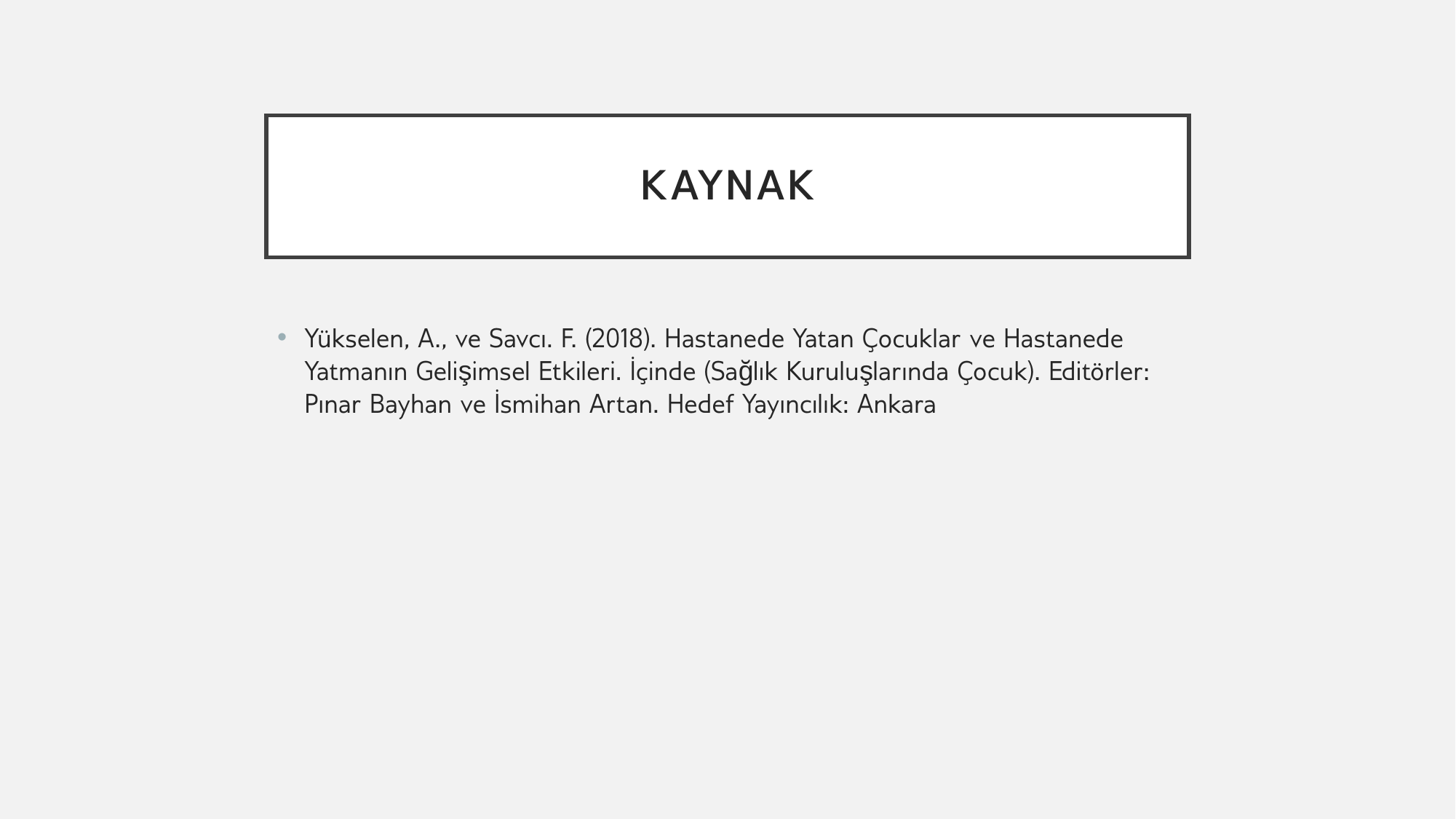

# Kaynak
Yükselen, A., ve Savcı. F. (2018). Hastanede Yatan Çocuklar ve Hastanede Yatmanın Gelişimsel Etkileri. İçinde (Sağlık Kuruluşlarında Çocuk). Editörler: Pınar Bayhan ve İsmihan Artan. Hedef Yayıncılık: Ankara